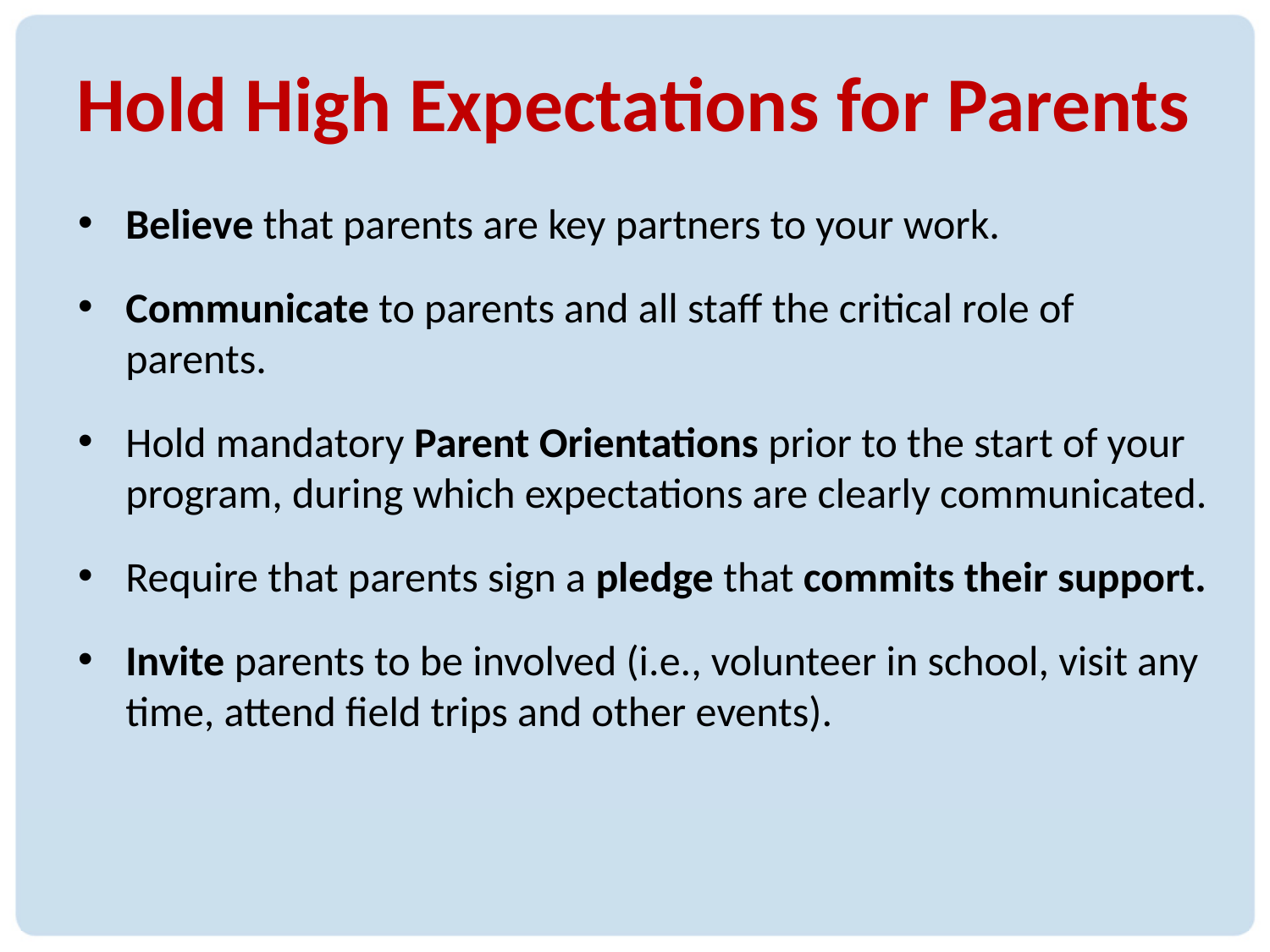

# Hold High Expectations for Parents
Believe that parents are key partners to your work.

Communicate to parents and all staff the critical role of parents.

Hold mandatory Parent Orientations prior to the start of your program, during which expectations are clearly communicated.

Require that parents sign a pledge that commits their support.

Invite parents to be involved (i.e., volunteer in school, visit any time, attend field trips and other events).

15